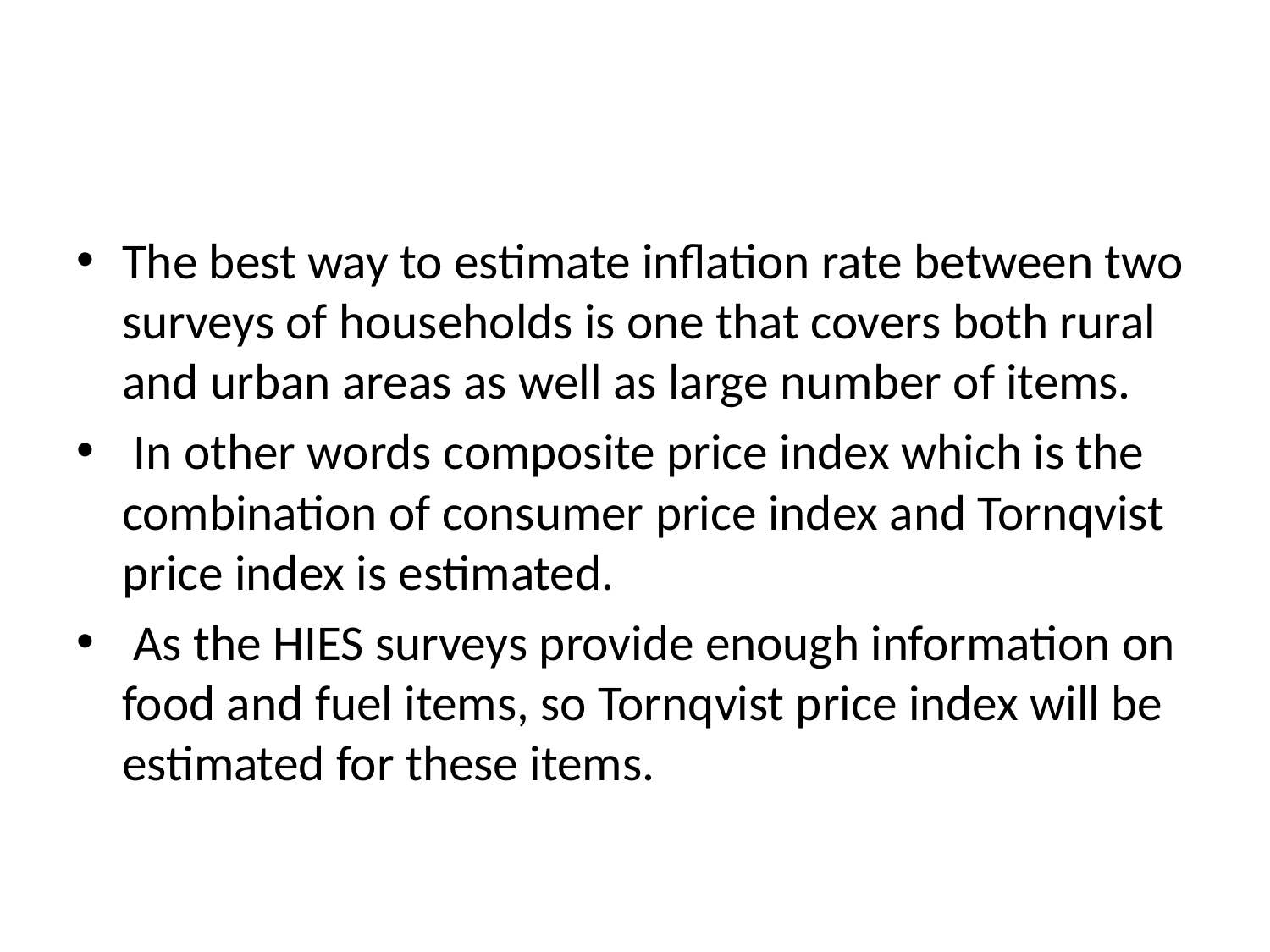

#
The best way to estimate inflation rate between two surveys of households is one that covers both rural and urban areas as well as large number of items.
 In other words composite price index which is the combination of consumer price index and Tornqvist price index is estimated.
 As the HIES surveys provide enough information on food and fuel items, so Tornqvist price index will be estimated for these items.